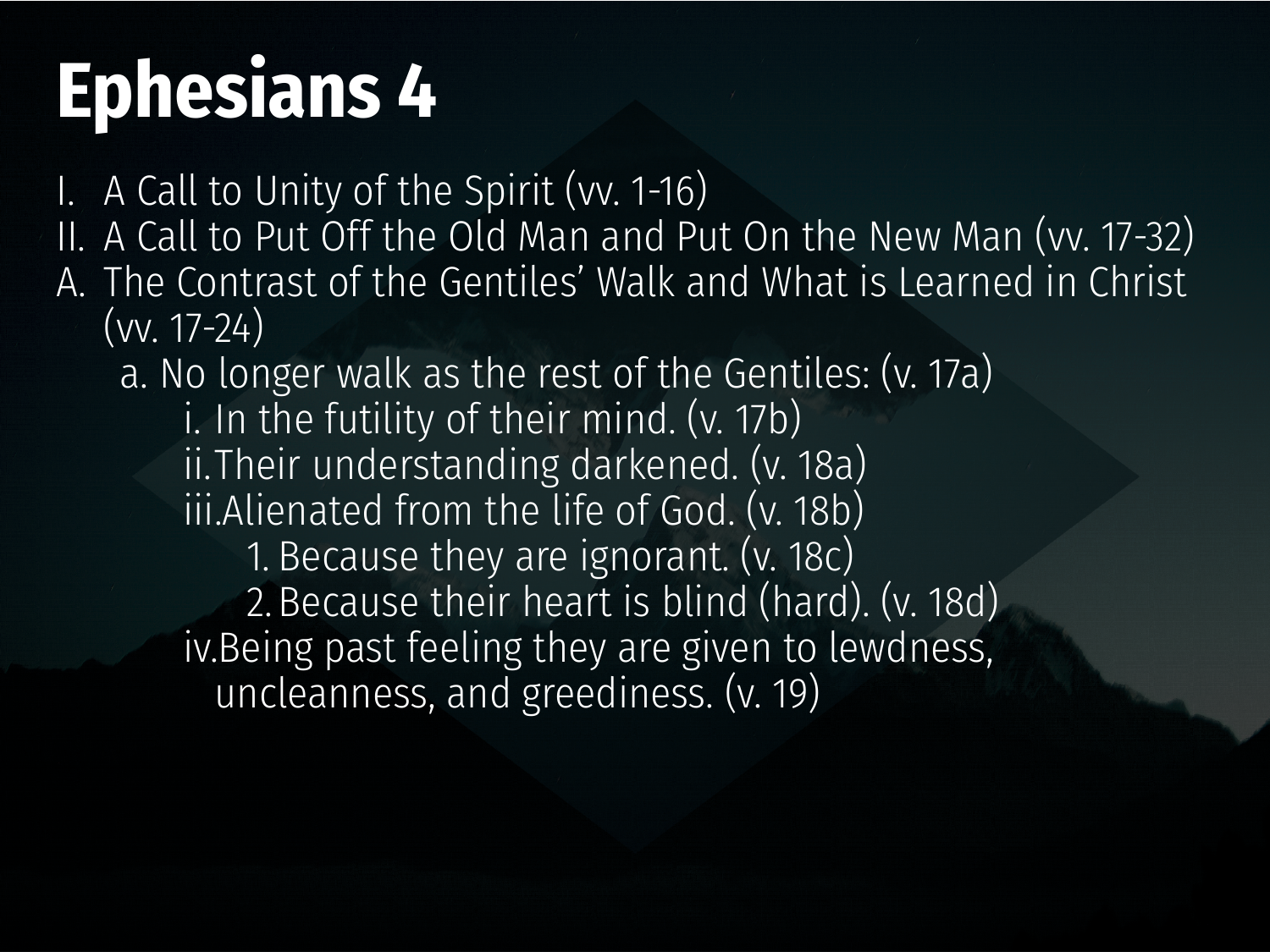

# Ephesians 4
A Call to Unity of the Spirit (vv. 1-16)
A Call to Put Off the Old Man and Put On the New Man (vv. 17-32)
The Contrast of the Gentiles’ Walk and What is Learned in Christ (vv. 17-24)
No longer walk as the rest of the Gentiles: (v. 17a)
In the futility of their mind. (v. 17b)
Their understanding darkened. (v. 18a)
Alienated from the life of God. (v. 18b)
Because they are ignorant. (v. 18c)
Because their heart is blind (hard). (v. 18d)
Being past feeling they are given to lewdness, uncleanness, and greediness. (v. 19)